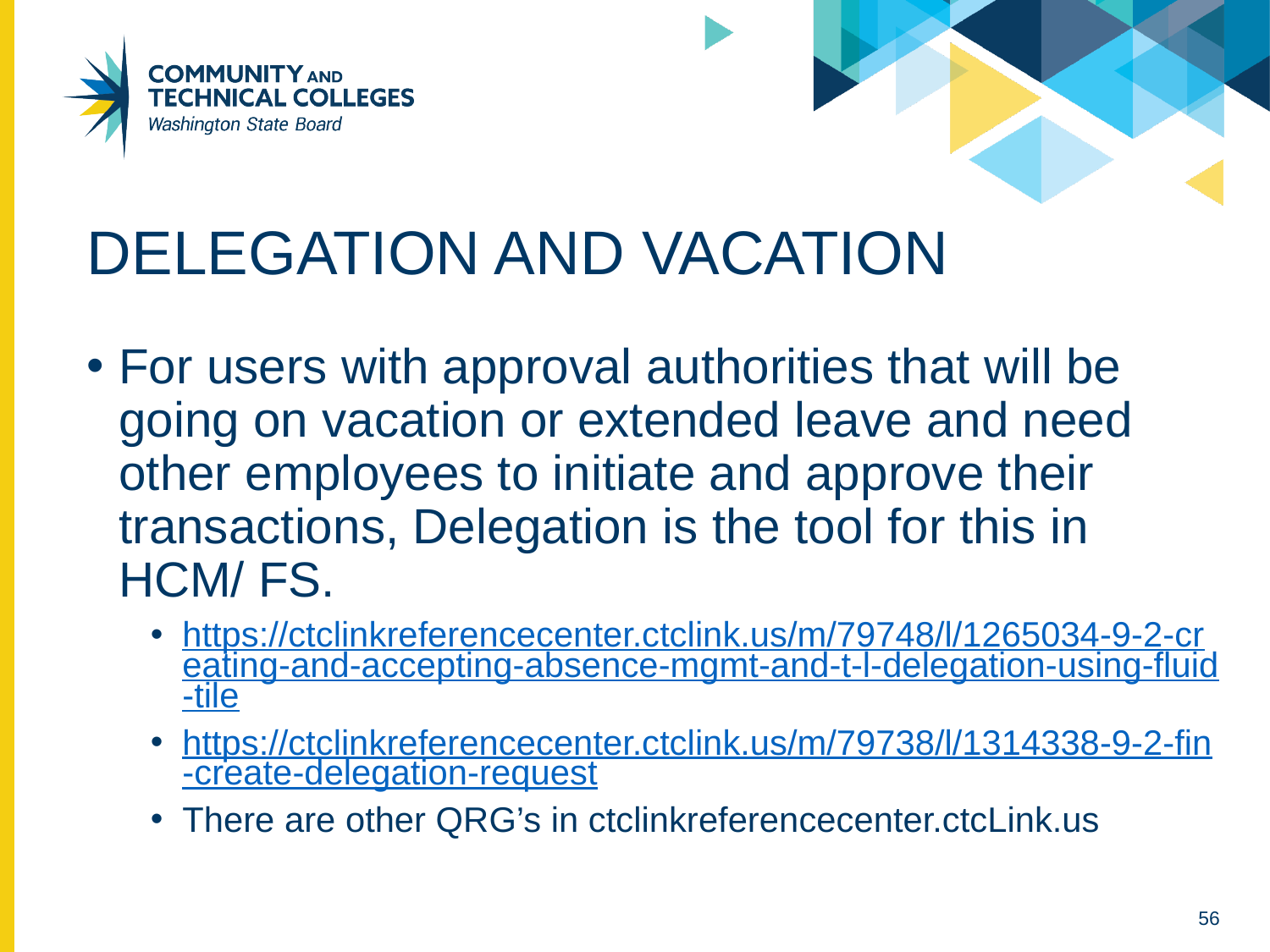

# Delegation and Vacation
For users with approval authorities that will be going on vacation or extended leave and need other employees to initiate and approve their transactions, Delegation is the tool for this in HCM/ FS.
https://ctclinkreferencecenter.ctclink.us/m/79748/l/1265034-9-2-creating-and-accepting-absence-mgmt-and-t-l-delegation-using-fluid-tile
https://ctclinkreferencecenter.ctclink.us/m/79738/l/1314338-9-2-fin-create-delegation-request
There are other QRG’s in ctclinkreferencecenter.ctcLink.us

56